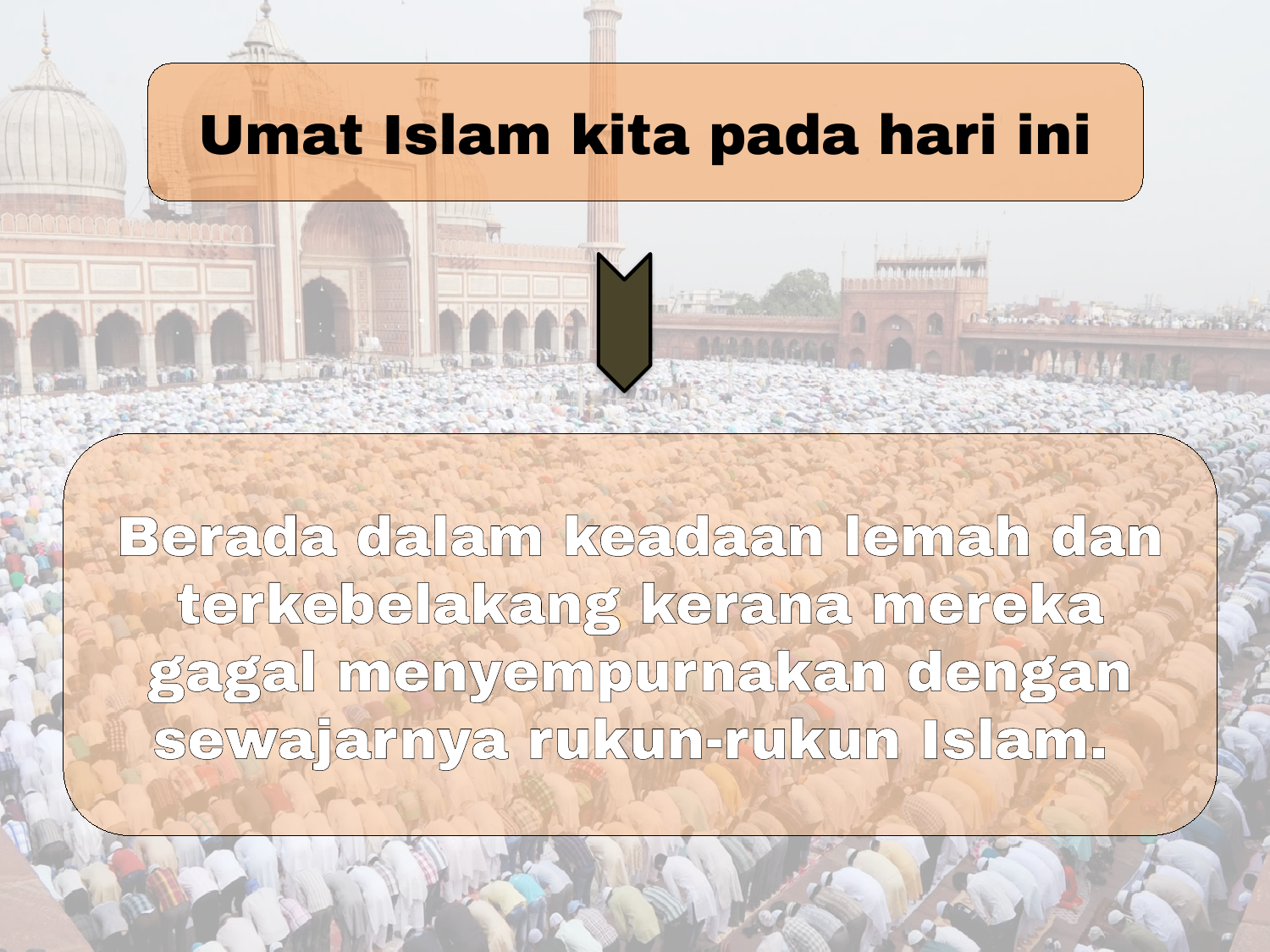

Umat Islam kita pada hari ini

Berada dalam keadaan lemah dan terkebelakang kerana mereka gagal menyempurnakan dengan sewajarnya rukun-rukun Islam.